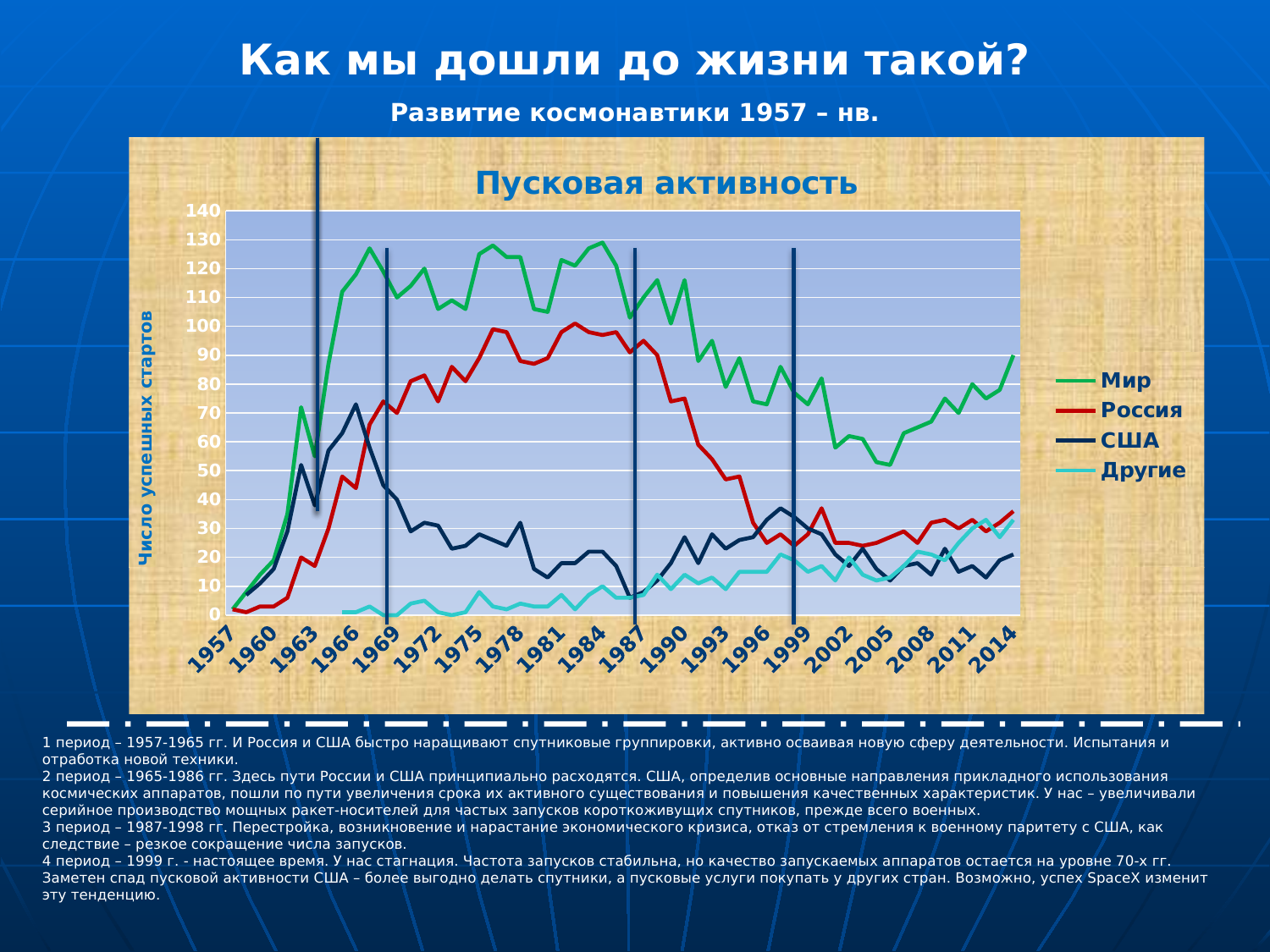

Как мы дошли до жизни такой?
Развитие космонавтики 1957 – нв.

### Chart: Пусковая активность

| Category | Мир | Россия | США | Другие |
|---|---|---|---|---|
| 1957 | 2.0 | 2.0 | None | None |
| 1958 | 8.0 | 1.0 | 7.0 | None |
| 1959 | 14.0 | 3.0 | 11.0 | None |
| 1960 | 19.0 | 3.0 | 16.0 | None |
| 1961 | 35.0 | 6.0 | 29.0 | None |
| 1962 | 72.0 | 20.0 | 52.0 | None |
| 1963 | 55.0 | 17.0 | 38.0 | None |
| 1964 | 87.0 | 30.0 | 57.0 | None |
| 1965 | 112.0 | 48.0 | 63.0 | 1.0 |
| 1966 | 118.0 | 44.0 | 73.0 | 1.0 |
| 1967 | 127.0 | 66.0 | 58.0 | 3.0 |
| 1968 | 119.0 | 74.0 | 45.0 | 0.0 |
| 1969 | 110.0 | 70.0 | 40.0 | 0.0 |
| 1970 | 114.0 | 81.0 | 29.0 | 4.0 |
| 1971 | 120.0 | 83.0 | 32.0 | 5.0 |
| 1972 | 106.0 | 74.0 | 31.0 | 1.0 |
| 1973 | 109.0 | 86.0 | 23.0 | 0.0 |
| 1974 | 106.0 | 81.0 | 24.0 | 1.0 |
| 1975 | 125.0 | 89.0 | 28.0 | 8.0 |
| 1976 | 128.0 | 99.0 | 26.0 | 3.0 |
| 1977 | 124.0 | 98.0 | 24.0 | 2.0 |
| 1978 | 124.0 | 88.0 | 32.0 | 4.0 |
| 1979 | 106.0 | 87.0 | 16.0 | 3.0 |
| 1980 | 105.0 | 89.0 | 13.0 | 3.0 |
| 1981 | 123.0 | 98.0 | 18.0 | 7.0 |
| 1982 | 121.0 | 101.0 | 18.0 | 2.0 |
| 1983 | 127.0 | 98.0 | 22.0 | 7.0 |
| 1984 | 129.0 | 97.0 | 22.0 | 10.0 |
| 1985 | 121.0 | 98.0 | 17.0 | 6.0 |
| 1986 | 103.0 | 91.0 | 6.0 | 6.0 |
| 1987 | 110.0 | 95.0 | 8.0 | 7.0 |
| 1988 | 116.0 | 90.0 | 12.0 | 14.0 |
| 1989 | 101.0 | 74.0 | 18.0 | 9.0 |
| 1990 | 116.0 | 75.0 | 27.0 | 14.0 |
| 1991 | 88.0 | 59.0 | 18.0 | 11.0 |
| 1992 | 95.0 | 54.0 | 28.0 | 13.0 |
| 1993 | 79.0 | 47.0 | 23.0 | 9.0 |
| 1994 | 89.0 | 48.0 | 26.0 | 15.0 |
| 1995 | 74.0 | 32.0 | 27.0 | 15.0 |
| 1996 | 73.0 | 25.0 | 33.0 | 15.0 |
| 1997 | 86.0 | 28.0 | 37.0 | 21.0 |
| 1998 | 77.0 | 24.0 | 34.0 | 19.0 |
| 1999 | 73.0 | 28.0 | 30.0 | 15.0 |
| 2000 | 82.0 | 37.0 | 28.0 | 17.0 |
| 2001 | 58.0 | 25.0 | 21.0 | 12.0 |
| 2002 | 62.0 | 25.0 | 17.0 | 20.0 |
| 2003 | 61.0 | 24.0 | 23.0 | 14.0 |
| 2004 | 53.0 | 25.0 | 16.0 | 12.0 |
| 2005 | 52.0 | 27.0 | 12.0 | 13.0 |
| 2006 | 63.0 | 29.0 | 17.0 | 17.0 |
| 2007 | 65.0 | 25.0 | 18.0 | 22.0 |
| 2008 | 67.0 | 32.0 | 14.0 | 21.0 |
| 2009 | 75.0 | 33.0 | 23.0 | 19.0 |
| 2010 | 70.0 | 30.0 | 15.0 | 25.0 |
| 2011 | 80.0 | 33.0 | 17.0 | 30.0 |
| 2012 | 75.0 | 29.0 | 13.0 | 33.0 |
| 2013 | 78.0 | 32.0 | 19.0 | 27.0 |
| 2014 | 90.0 | 36.0 | 21.0 | 33.0 |
1 период – 1957-1965 гг. И Россия и США быстро наращивают спутниковые группировки, активно осваивая новую сферу деятельности. Испытания и отработка новой техники.
2 период – 1965-1986 гг. Здесь пути России и США принципиально расходятся. США, определив основные направления прикладного использования космических аппаратов, пошли по пути увеличения срока их активного существования и повышения качественных характеристик. У нас – увеличивали серийное производство мощных ракет-носителей для частых запусков короткоживущих спутников, прежде всего военных.
3 период – 1987-1998 гг. Перестройка, возникновение и нарастание экономического кризиса, отказ от стремления к военному паритету с США, как следствие – резкое сокращение числа запусков.
4 период – 1999 г. - настоящее время. У нас стагнация. Частота запусков стабильна, но качество запускаемых аппаратов остается на уровне 70-х гг. Заметен спад пусковой активности США – более выгодно делать спутники, а пусковые услуги покупать у других стран. Возможно, успех SpaceX изменит эту тенденцию.